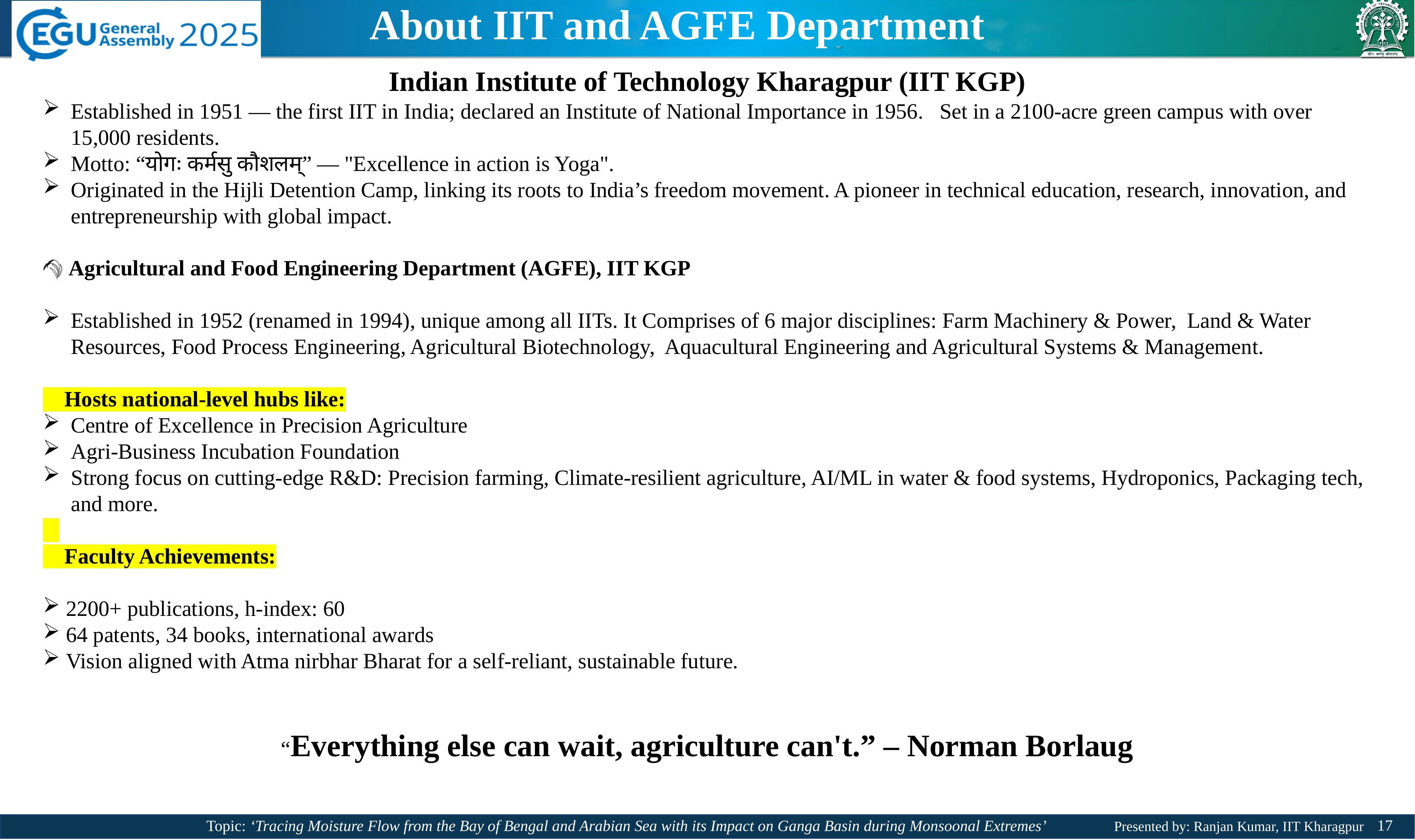

About IIT and AGFE Department
Indian Institute of Technology Kharagpur (IIT KGP)
Established in 1951 — the first IIT in India; declared an Institute of National Importance in 1956.   Set in a 2100-acre green campus with over 15,000 residents.
Motto: “योगः कर्मसु कौशलम्” — "Excellence in action is Yoga".
Originated in the Hijli Detention Camp, linking its roots to India’s freedom movement. A pioneer in technical education, research, innovation, and entrepreneurship with global impact.

🌾 Agricultural and Food Engineering Department (AGFE), IIT KGP

Established in 1952 (renamed in 1994), unique among all IITs. It Comprises of 6 major disciplines: Farm Machinery & Power,  Land & Water Resources, Food Process Engineering, Agricultural Biotechnology,  Aquacultural Engineering and Agricultural Systems & Management.

    Hosts national-level hubs like:
Centre of Excellence in Precision Agriculture
Agri-Business Incubation Foundation
Strong focus on cutting-edge R&D: Precision farming, Climate-resilient agriculture, AI/ML in water & food systems, Hydroponics, Packaging tech, and more.

    Faculty Achievements:

 2200+ publications, h-index: 60
 64 patents, 34 books, international awards
 Vision aligned with Atma nirbhar Bharat for a self-reliant, sustainable future.

“Everything else can wait, agriculture can't.” – Norman Borlaug
17